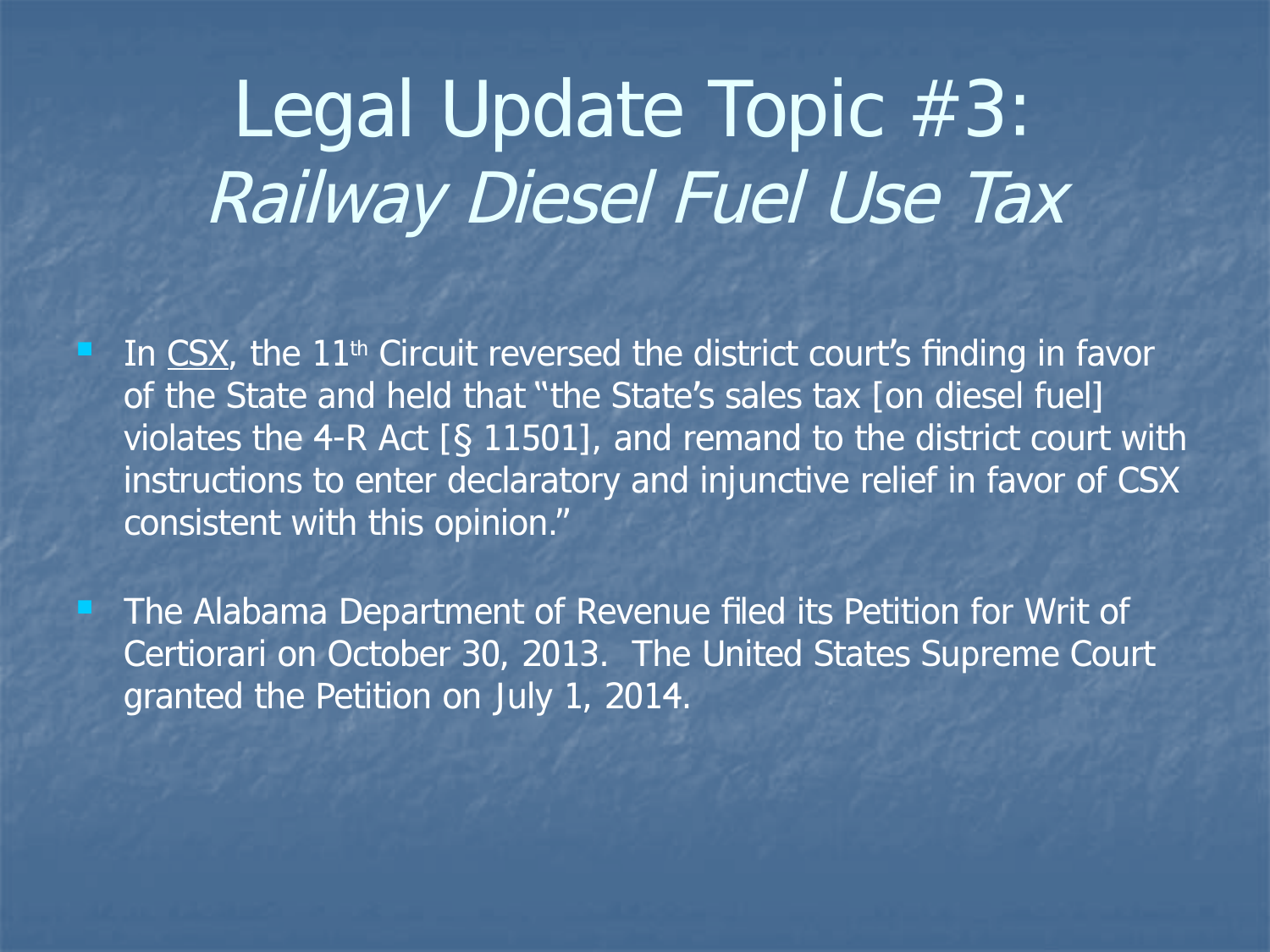

# Legal Update Topic #3: Railway Diesel Fuel Use Tax

In CSX, the 11th Circuit reversed the district court’s finding in favor of the State and held that “the State’s sales tax [on diesel fuel] violates the 4-R Act [§ 11501], and remand to the district court with instructions to enter declaratory and injunctive relief in favor of CSX consistent with this opinion.”

The Alabama Department of Revenue filed its Petition for Writ of Certiorari on October 30, 2013.  The United States Supreme Court granted the Petition on July 1, 2014.